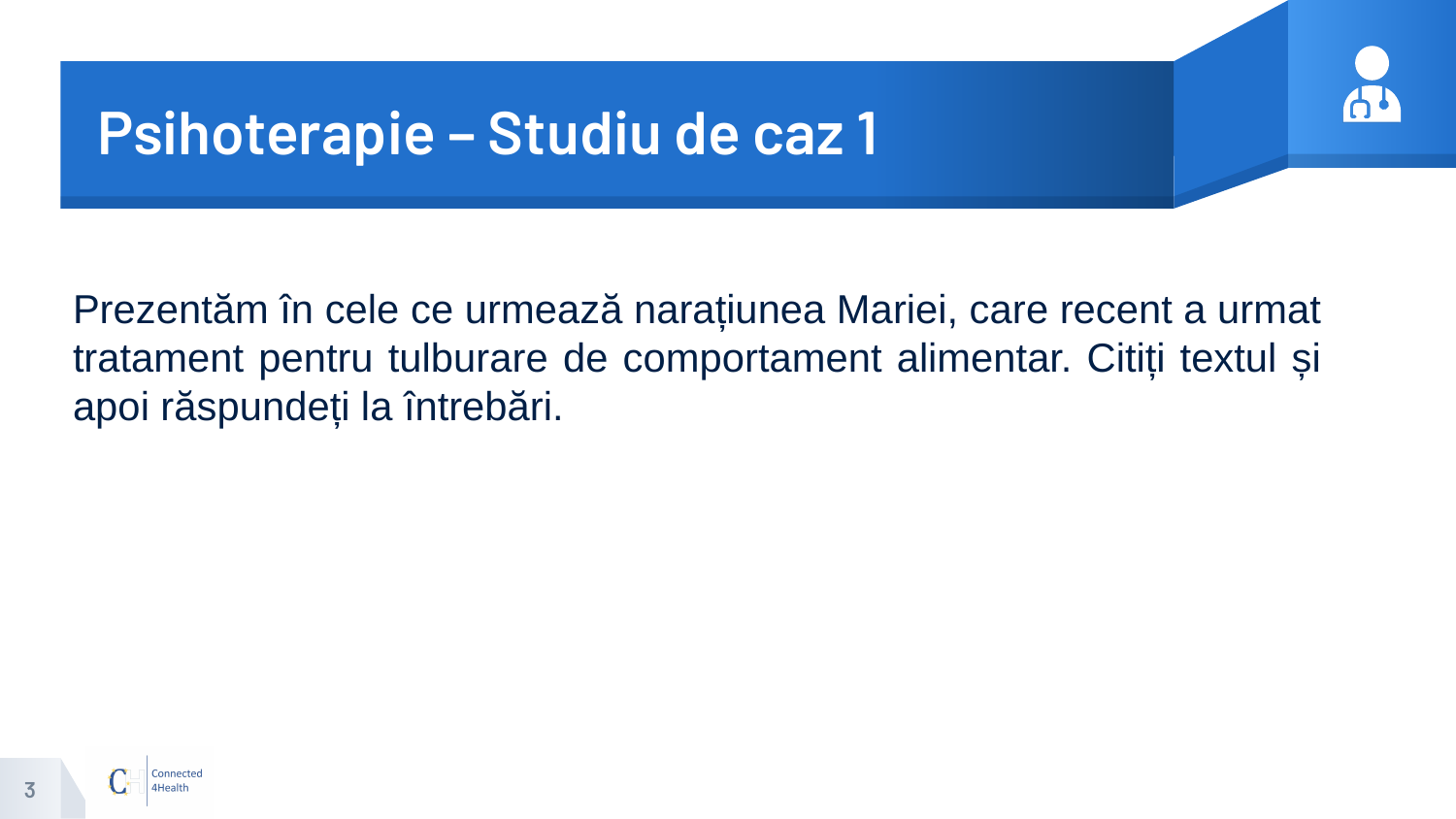

# Psihoterapie – Studiu de caz 1
Prezentăm în cele ce urmează narațiunea Mariei, care recent a urmat tratament pentru tulburare de comportament alimentar. Citiți textul și apoi răspundeți la întrebări.

3